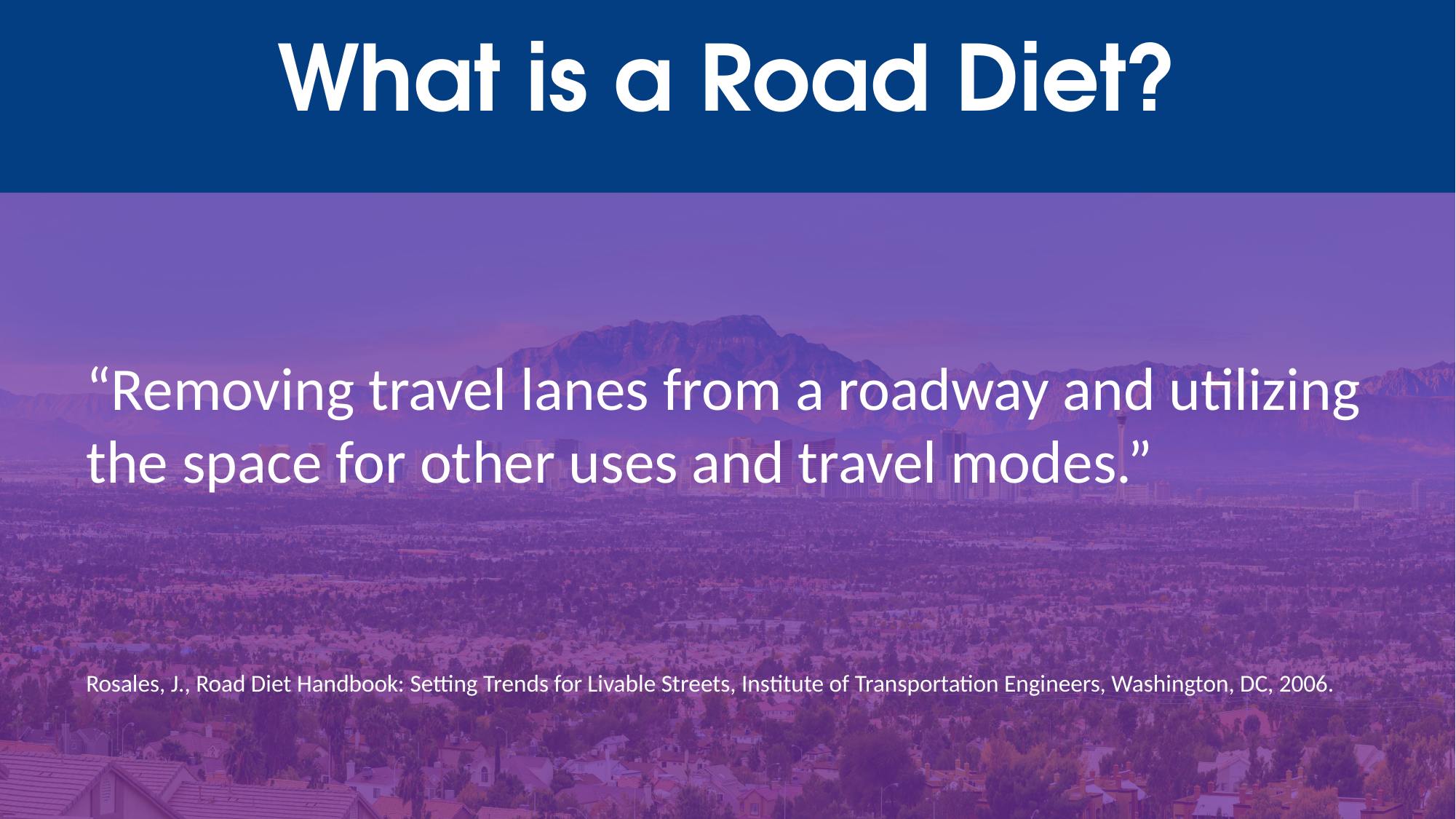

What is a Road Diet?

“Removing travel lanes from a roadway and utilizing the space for other uses and travel modes.”
Rosales, J., Road Diet Handbook: Setting Trends for Livable Streets, Institute of Transportation Engineers, Washington, DC, 2006.